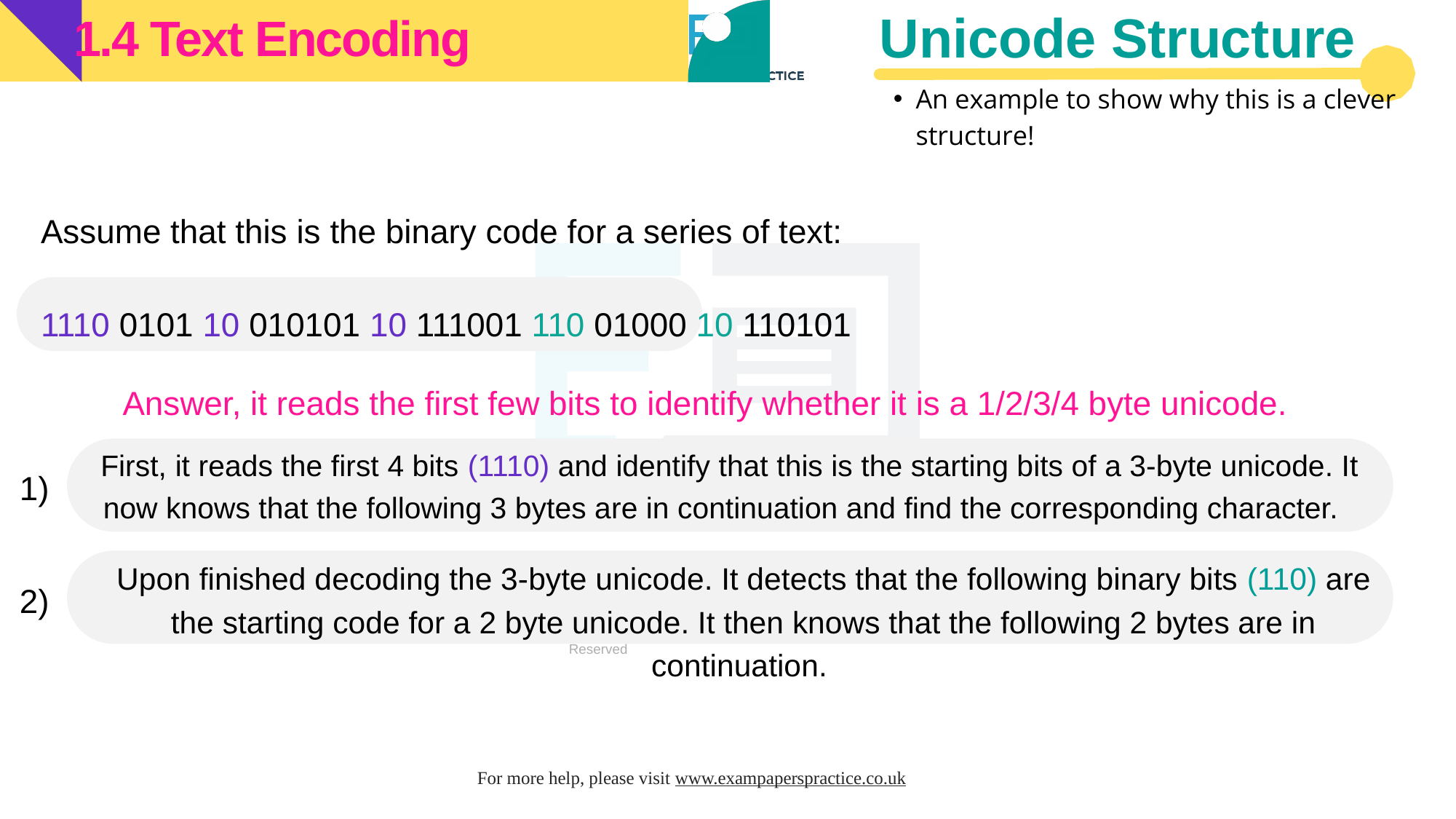

Unicode Structure

1.4 Text Encoding

An example to show why this is a clever structure!
Assume that this is the binary code for a series of text:

1110 0101 10 010101 10 111001 110 01000 10 110101

Answer, it reads the first few bits to identify whether it is a 1/2/3/4 byte unicode.

First, it reads the first 4 bits (1110) and identify that this is the starting bits of a 3-byte unicode. It now knows that the following 3 bytes are in continuation and find the corresponding character.
1)

Upon finished decoding the 3-byte unicode. It detects that the following binary bits (110) are the starting code for a 2 byte unicode. It then knows that the following 2 bytes are in continuation.
2)